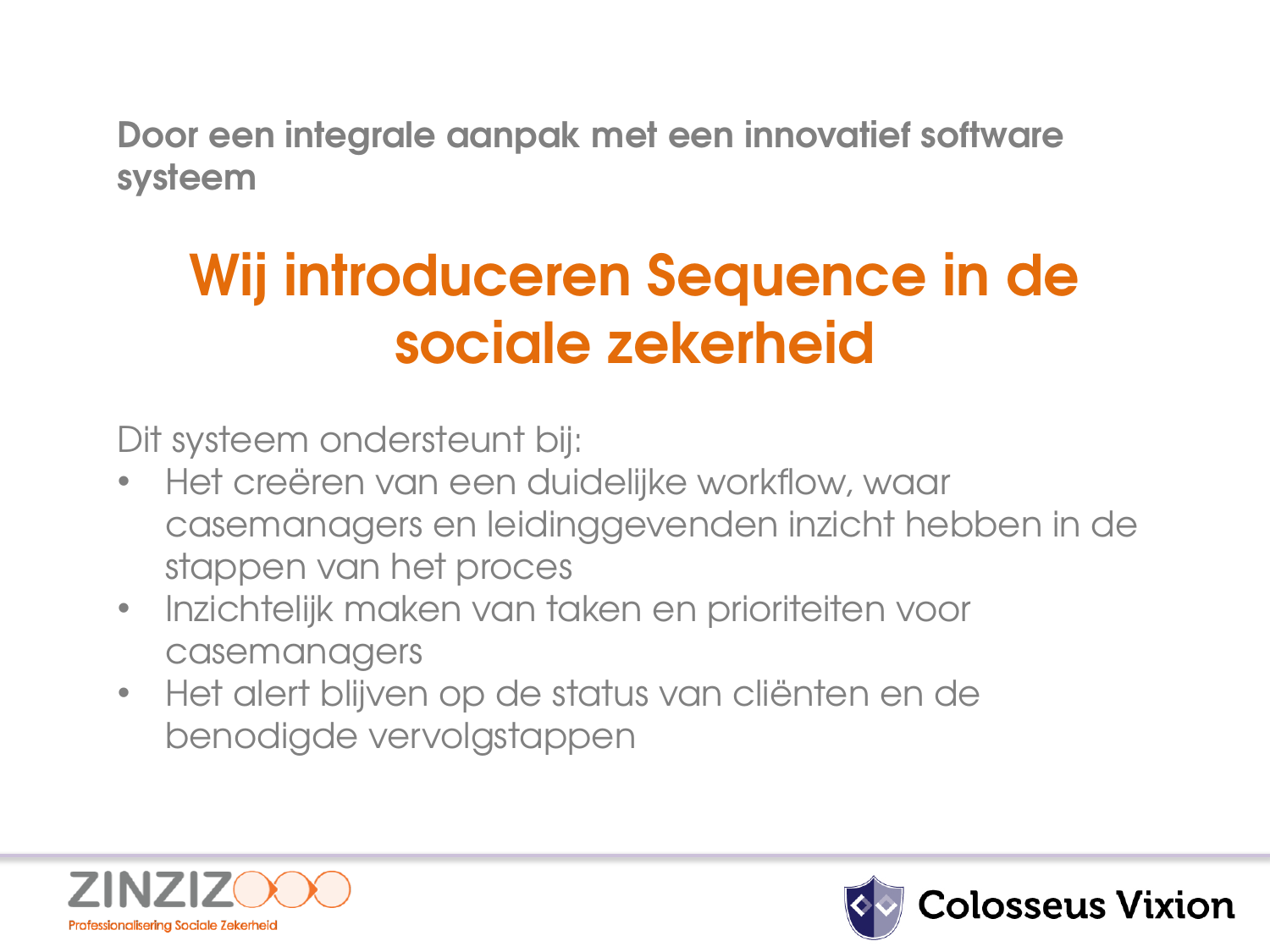

Door een integrale aanpak met een innovatief software systeem

Wij introduceren Sequence in de sociale zekerheid

Dit systeem ondersteunt bij:
Het creëren van een duidelijke workflow, waar casemanagers en leidinggevenden inzicht hebben in de stappen van het proces
Inzichtelijk maken van taken en prioriteiten voor casemanagers
Het alert blijven op de status van cliënten en de benodigde vervolgstappen